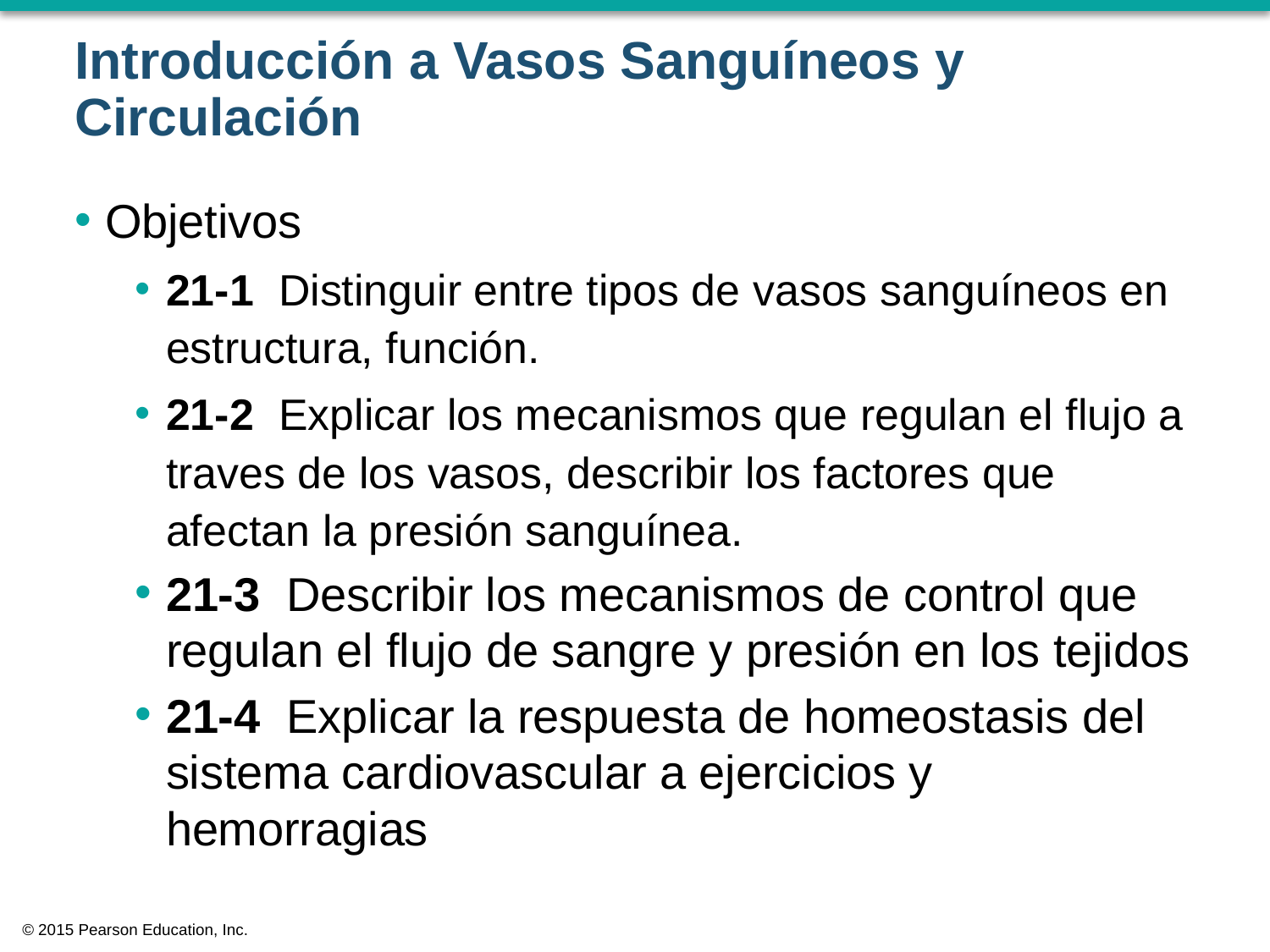

# Introducción a Vasos Sanguíneos y Circulación
Objetivos
21-1  Distinguir entre tipos de vasos sanguíneos en estructura, función.
21-2  Explicar los mecanismos que regulan el flujo a traves de los vasos, describir los factores que afectan la presión sanguínea.
21-3  Describir los mecanismos de control que regulan el flujo de sangre y presión en los tejidos
21-4  Explicar la respuesta de homeostasis del sistema cardiovascular a ejercicios y  hemorragias

© 2015 Pearson Education, Inc.